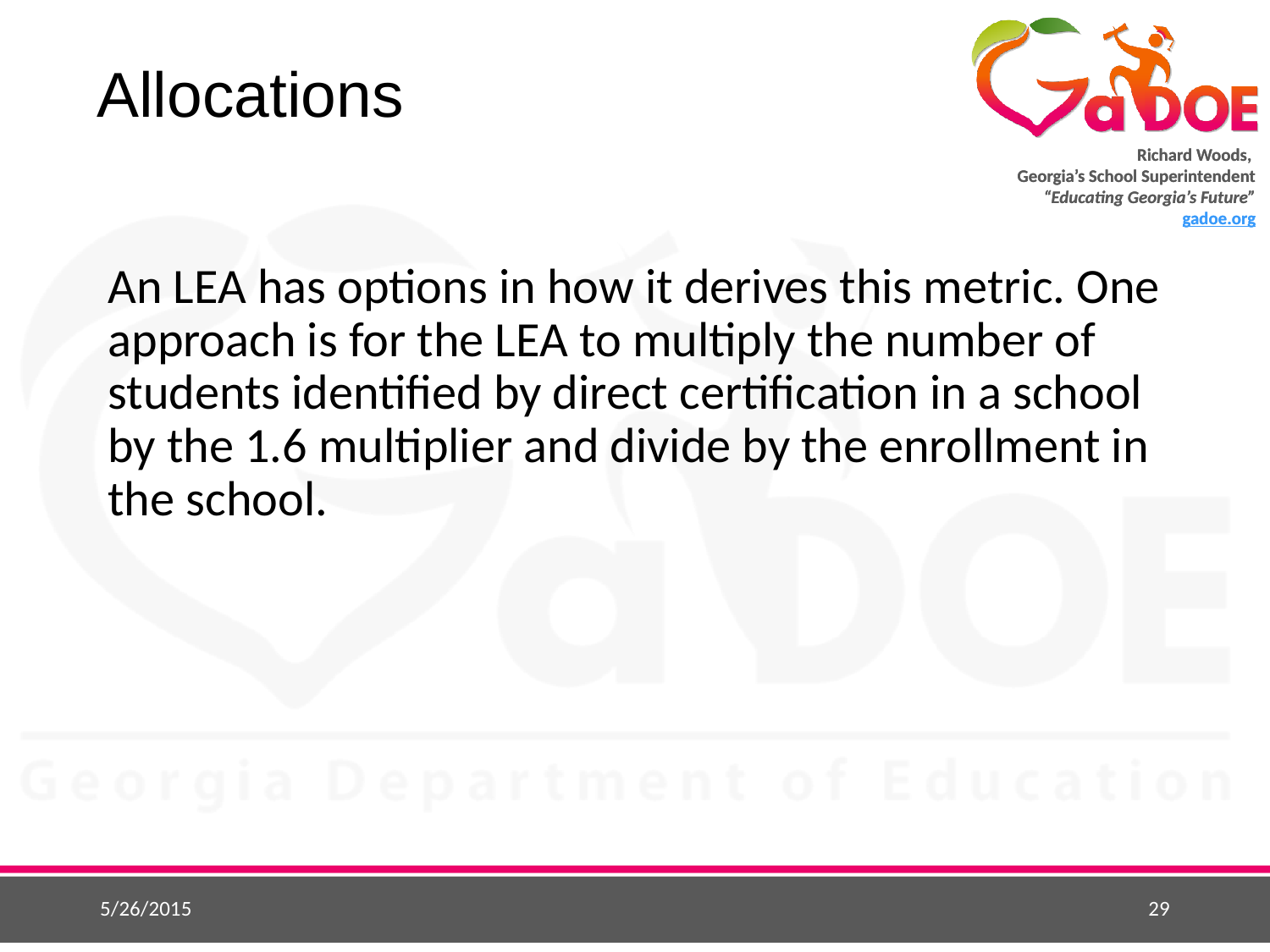

# Allocations
An LEA has options in how it derives this metric. One approach is for the LEA to multiply the number of students identified by direct certification in a school by the 1.6 multiplier and divide by the enrollment in the school.
5/26/2015
29